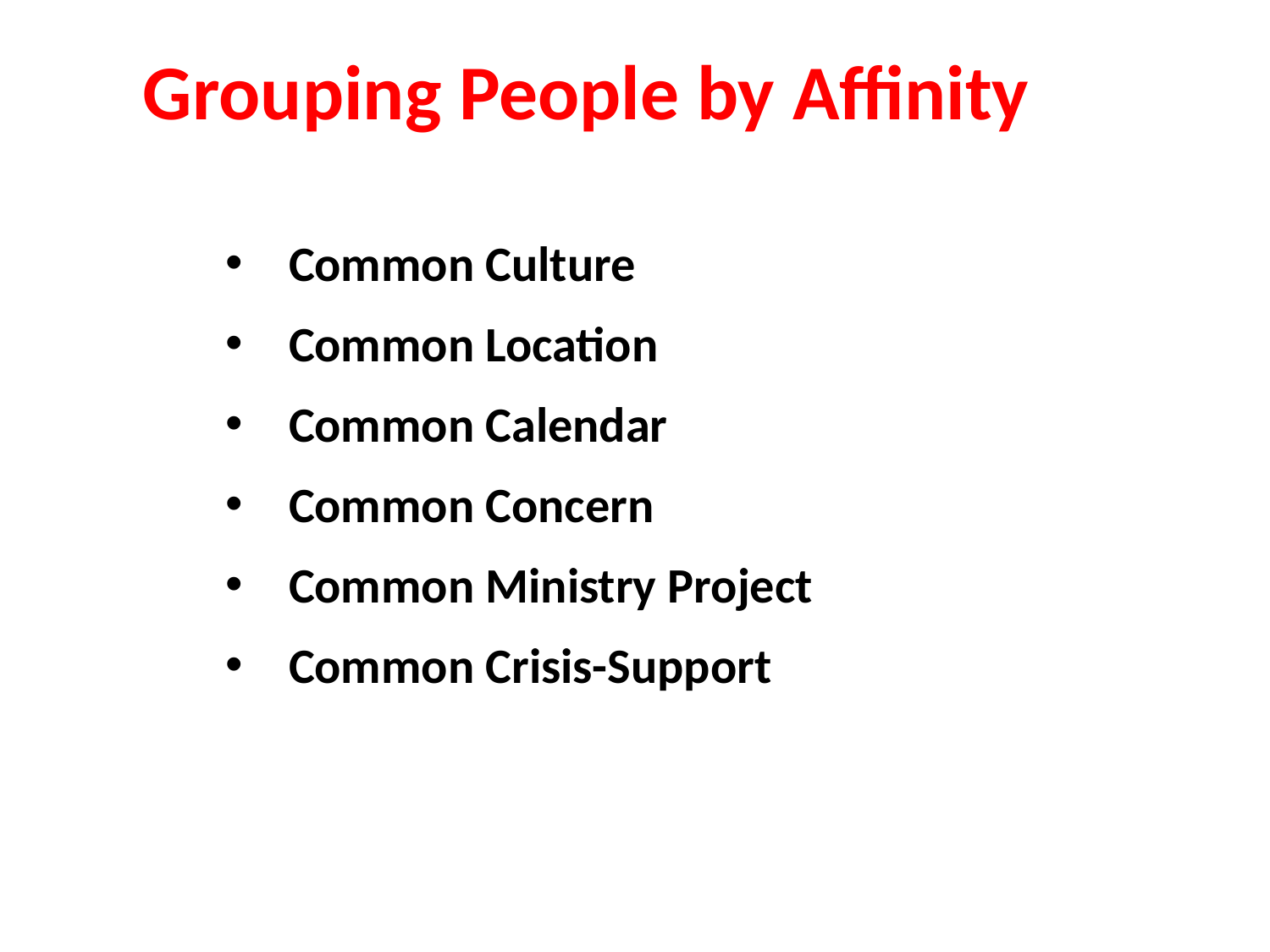

Grouping People by Affinity
Common Culture
Common Location
Common Calendar
Common Concern
Common Ministry Project
Common Crisis-Support